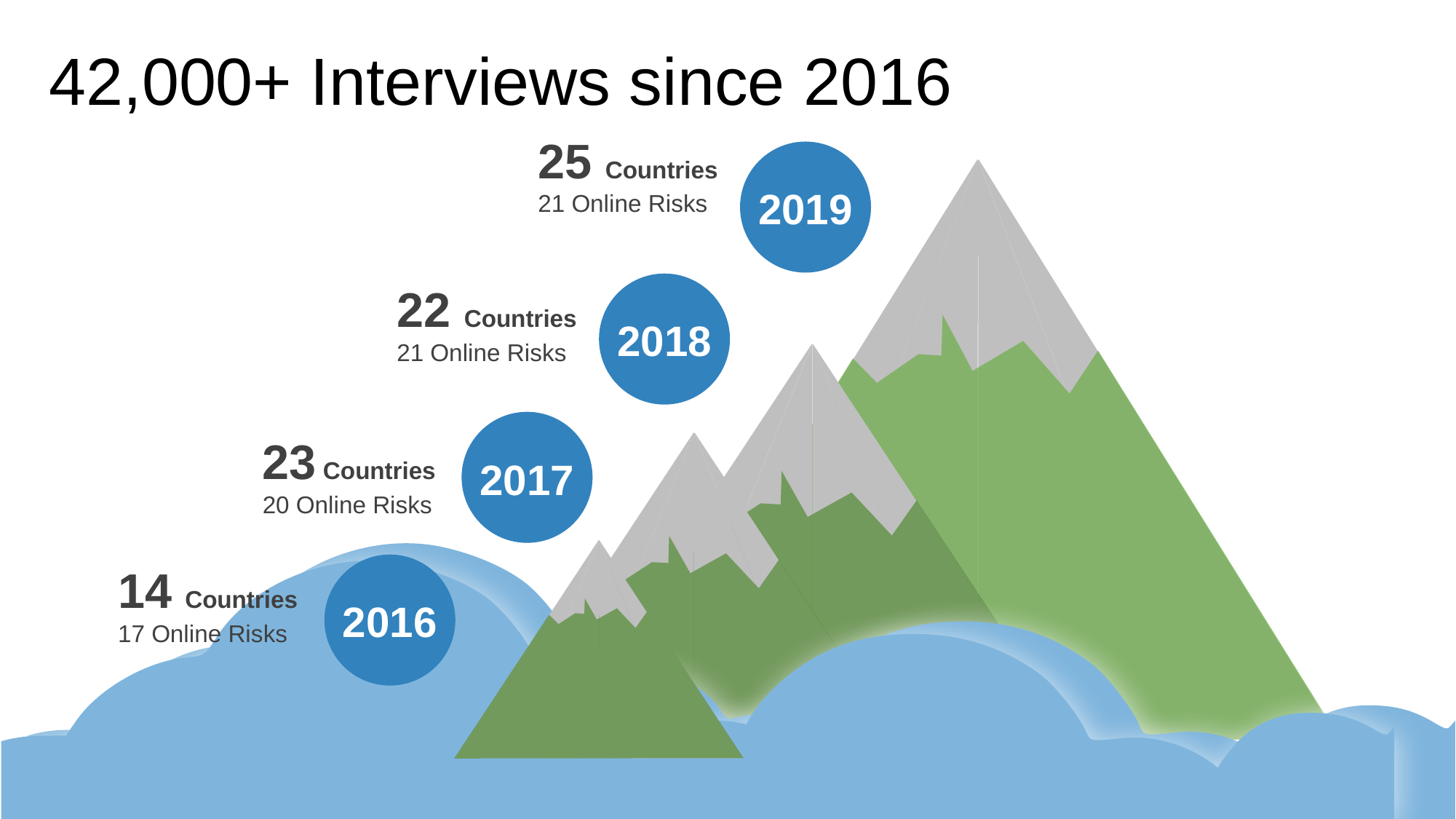

42,000+ Interviews since 2016
25 Countries
21 Online Risks

2019

22 Countries
21 Online Risks

2018

2017
23 Countries
20 Online Risks

14 Countries
17 Online Risks

2016
3
3